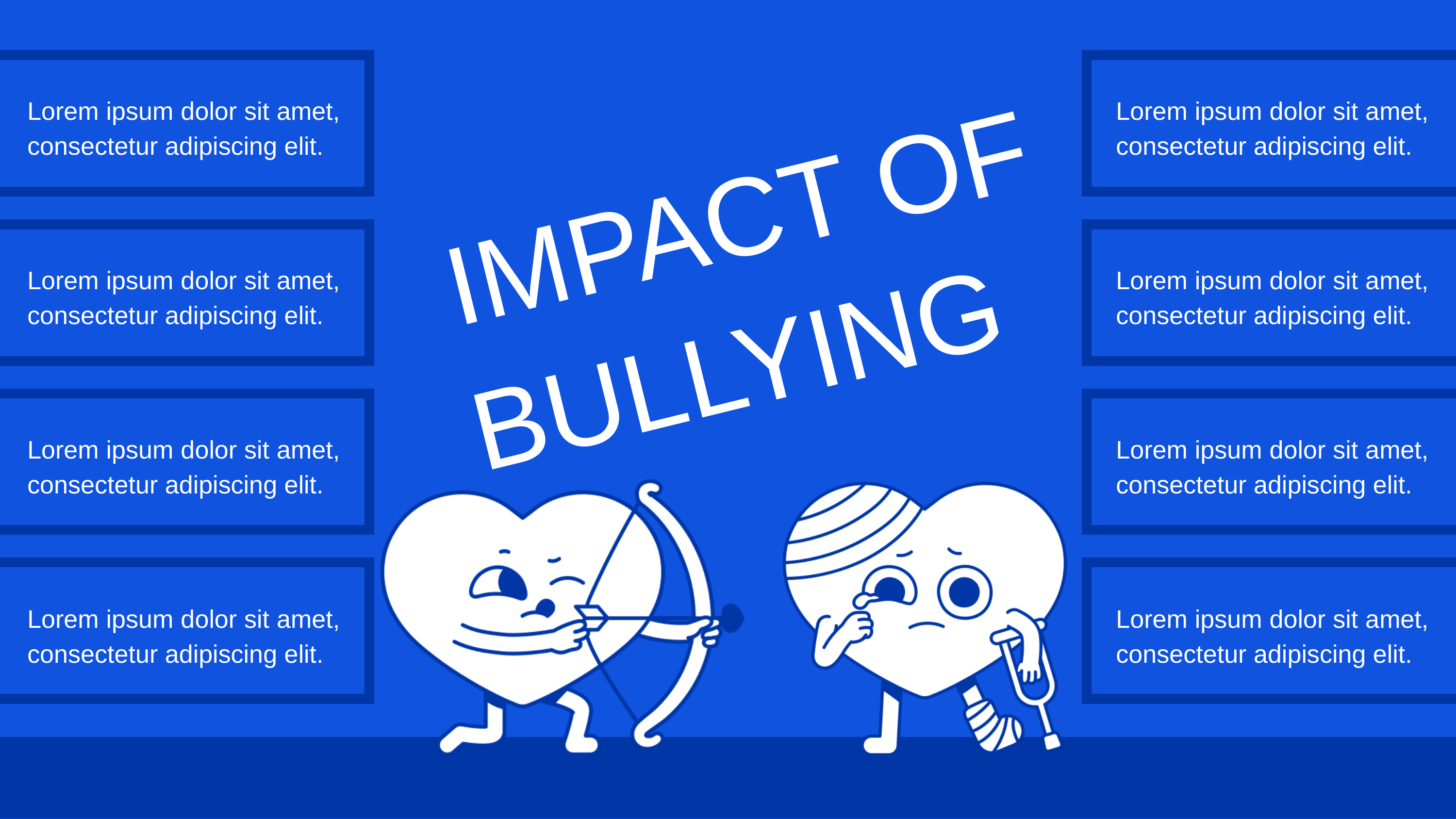

Lorem ipsum dolor sit amet, consectetur adipiscing elit.
Lorem ipsum dolor sit amet, consectetur adipiscing elit.
IMPACT OF

BULLYING
Lorem ipsum dolor sit amet, consectetur adipiscing elit.
Lorem ipsum dolor sit amet, consectetur adipiscing elit.

Lorem ipsum dolor sit amet, consectetur adipiscing elit.
Lorem ipsum dolor sit amet, consectetur adipiscing elit.

Lorem ipsum dolor sit amet, consectetur adipiscing elit.
Lorem ipsum dolor sit amet, consectetur adipiscing elit.